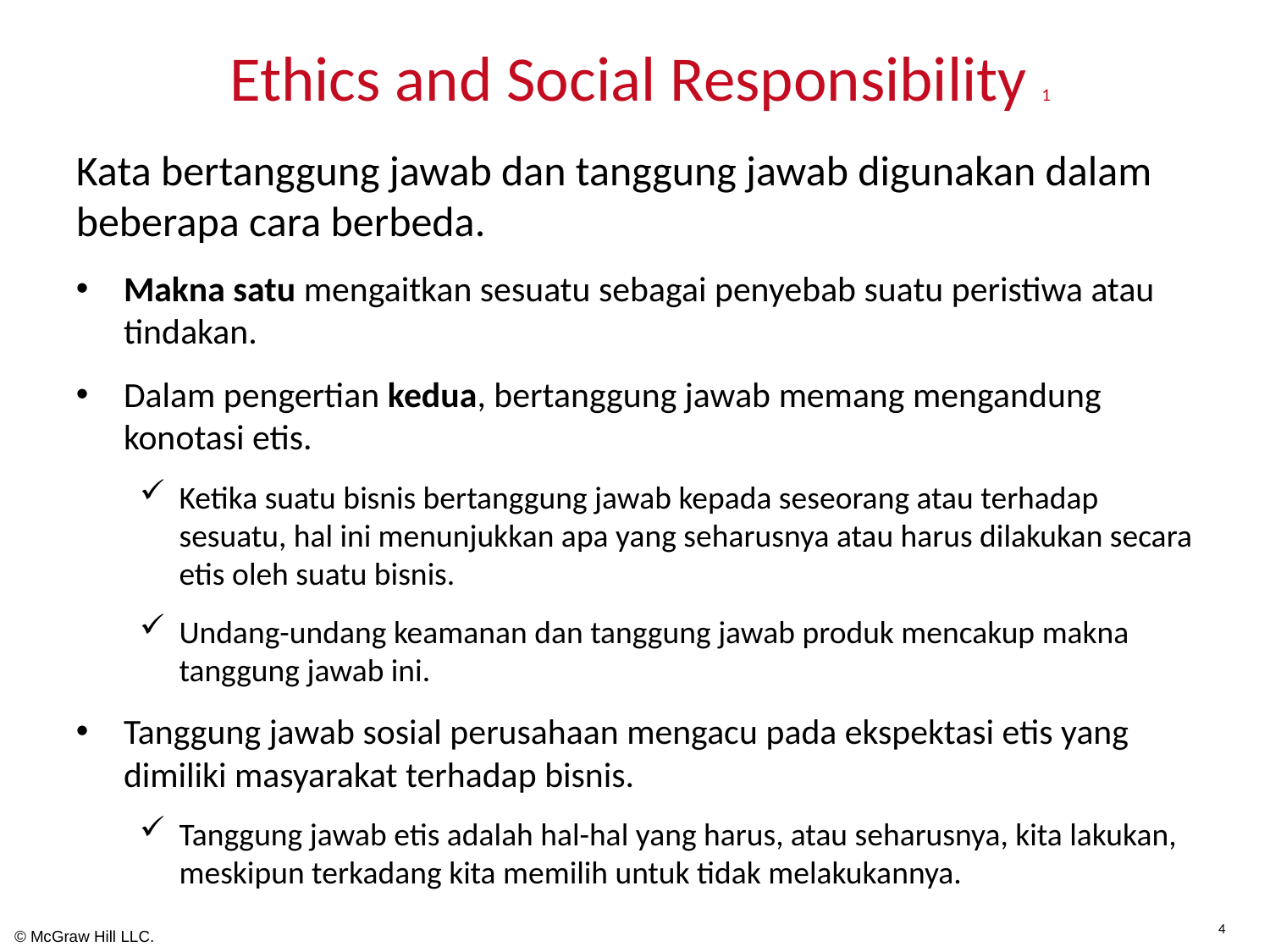

# Ethics and Social Responsibility 1
Kata bertanggung jawab dan tanggung jawab digunakan dalam beberapa cara berbeda.
Makna satu mengaitkan sesuatu sebagai penyebab suatu peristiwa atau tindakan.
Dalam pengertian kedua, bertanggung jawab memang mengandung konotasi etis.
Ketika suatu bisnis bertanggung jawab kepada seseorang atau terhadap sesuatu, hal ini menunjukkan apa yang seharusnya atau harus dilakukan secara etis oleh suatu bisnis.
Undang-undang keamanan dan tanggung jawab produk mencakup makna tanggung jawab ini.
Tanggung jawab sosial perusahaan mengacu pada ekspektasi etis yang dimiliki masyarakat terhadap bisnis.
Tanggung jawab etis adalah hal-hal yang harus, atau seharusnya, kita lakukan, meskipun terkadang kita memilih untuk tidak melakukannya.
4